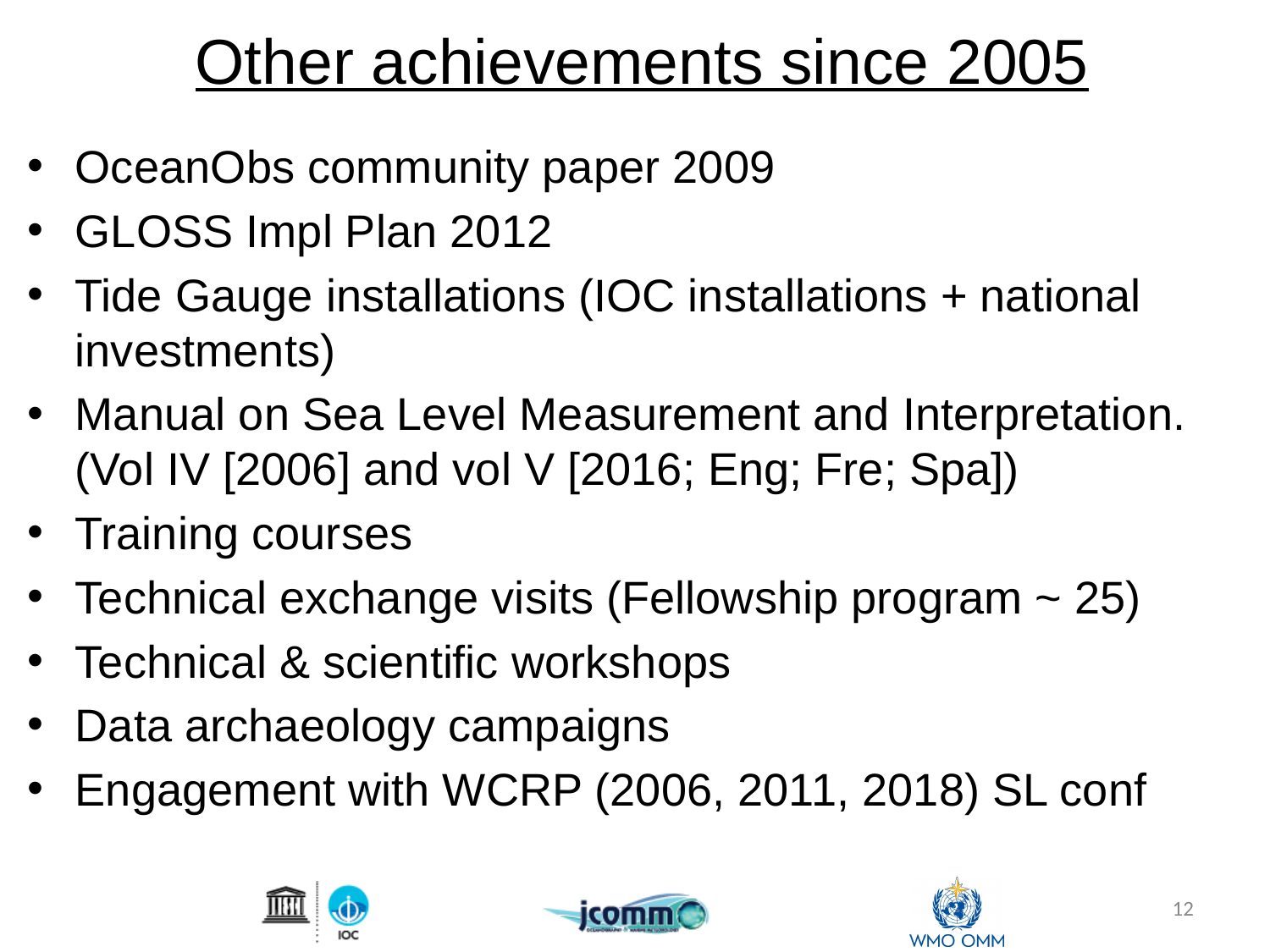

# Other achievements since 2005
OceanObs community paper 2009
GLOSS Impl Plan 2012
Tide Gauge installations (IOC installations + national investments)
Manual on Sea Level Measurement and Interpretation. (Vol IV [2006] and vol V [2016; Eng; Fre; Spa])
Training courses
Technical exchange visits (Fellowship program ~ 25)
Technical & scientific workshops
Data archaeology campaigns
Engagement with WCRP (2006, 2011, 2018) SL conf

12